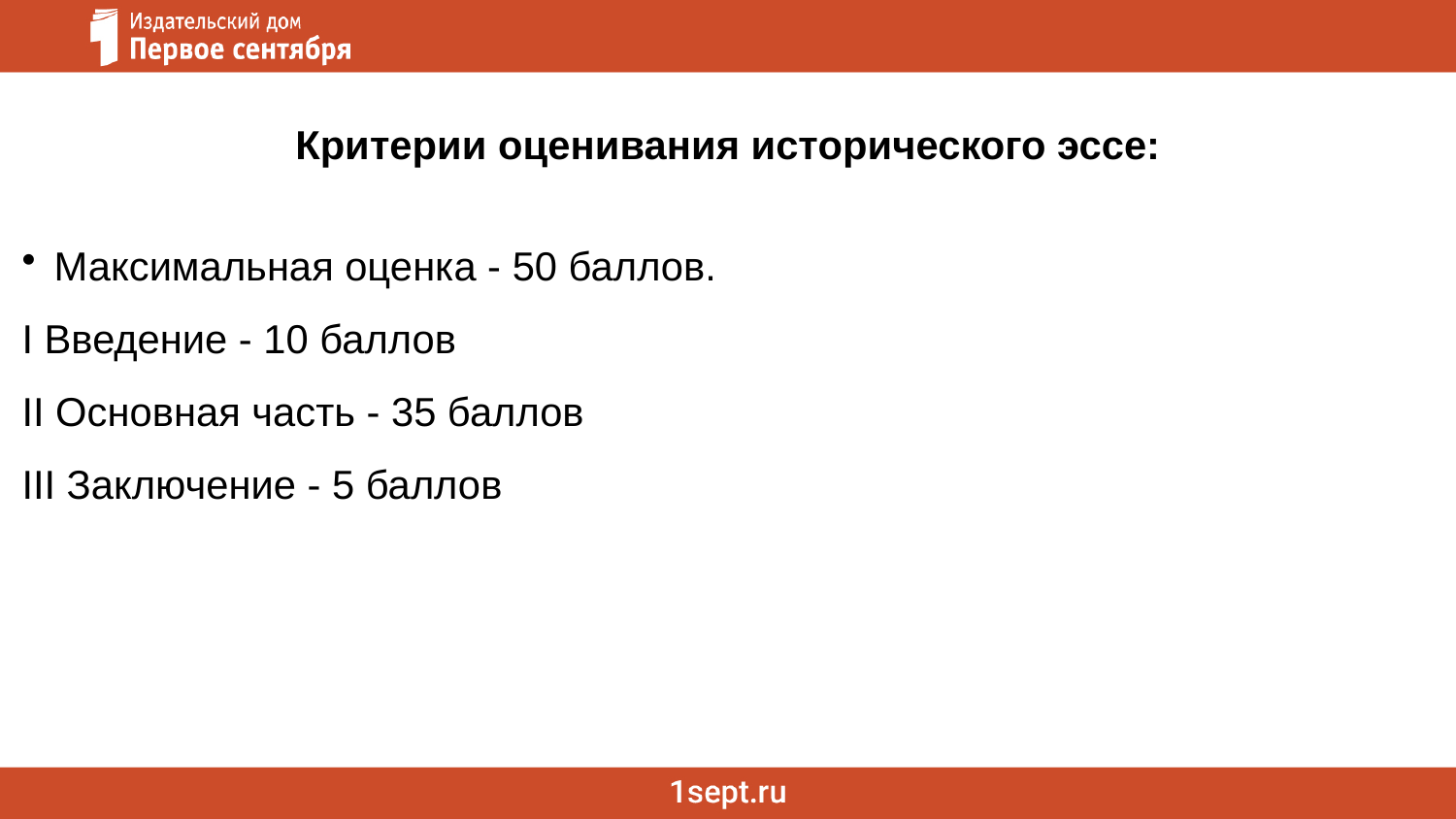

Критерии оценивания исторического эссе:

Максимальная оценка - 50 баллов.
I Введение - 10 баллов
II Основная часть - 35 баллов
III Заключение - 5 баллов